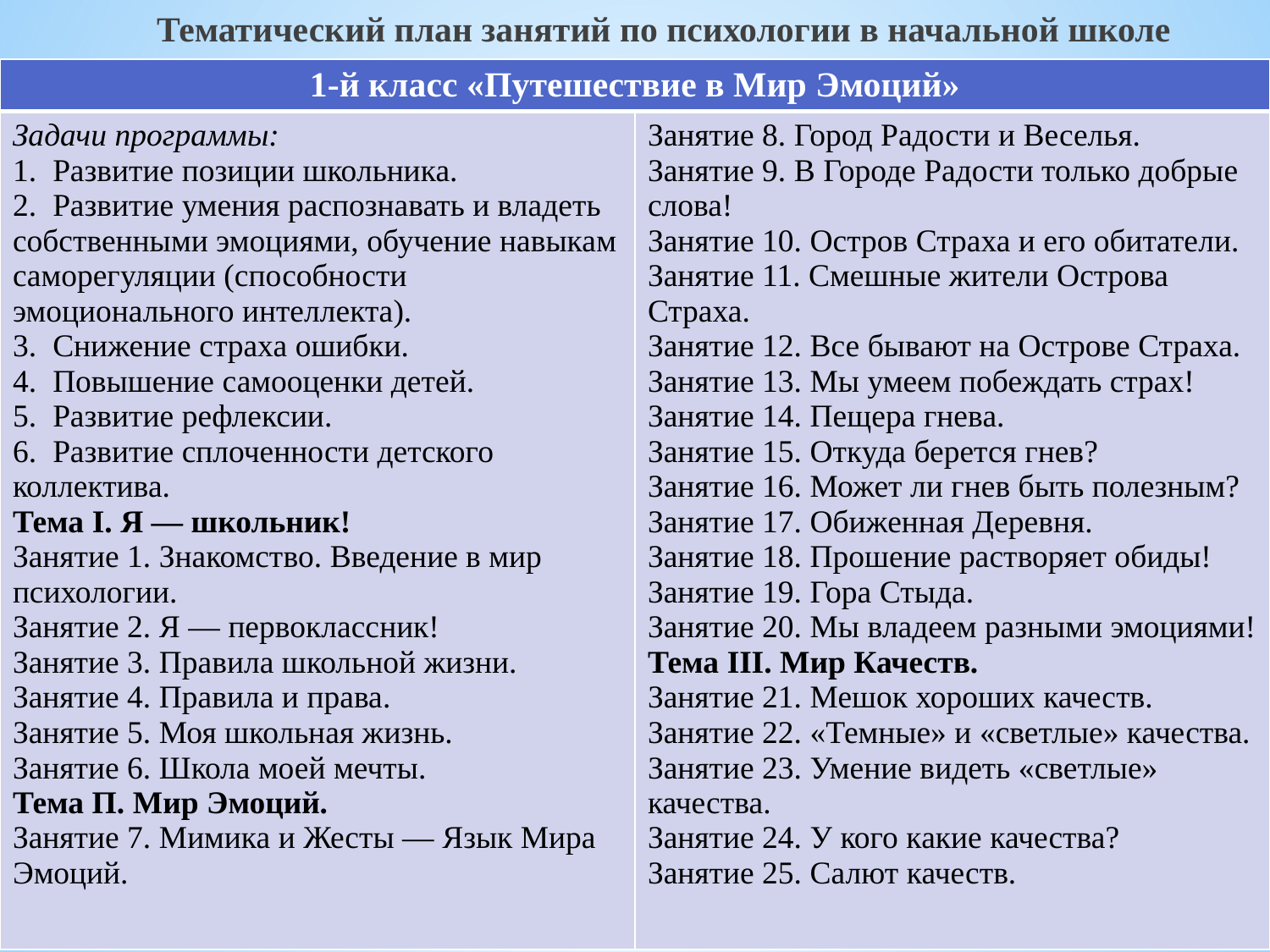

Тематический план занятий по психологии в начальной школе

| 1-й класс «Путешествие в Мир Эмоций» |  |
| --- | --- |
| Задачи программы: 1. Развитие позиции школьника. 2. Развитие умения распознавать и владеть собственными эмоциями, обучение навыкам саморегуляции (способности эмоционального интеллекта). 3. Снижение страха ошибки. 4. Повышение самооценки детей. 5. Развитие рефлексии. 6. Развитие сплоченности детского коллектива. Тема I. Я — школьник! Занятие 1. Знакомство. Введение в мир психологии. Занятие 2. Я — первоклассник! Занятие 3. Правила школьной жизни. Занятие 4. Правила и права. Занятие 5. Моя школьная жизнь. Занятие 6. Школа моей мечты. Тема П. Мир Эмоций. Занятие 7. Мимика и Жесты — Язык Мира Эмоций. | Занятие 8. Город Радости и Веселья. Занятие 9. В Городе Радости только добрые слова! Занятие 10. Остров Страха и его обитатели. Занятие 11. Смешные жители Острова Страха. Занятие 12. Все бывают на Острове Страха. Занятие 13. Мы умеем побеждать страх! Занятие 14. Пещера гнева. Занятие 15. Откуда берется гнев? Занятие 16. Может ли гнев быть полезным? Занятие 17. Обиженная Деревня. Занятие 18. Прошение растворяет обиды! Занятие 19. Гора Стыда. Занятие 20. Мы владеем разными эмоциями! Тема III. Мир Качеств. Занятие 21. Мешок хороших качеств. Занятие 22. «Темные» и «светлые» качества. Занятие 23. Умение видеть «светлые» качества. Занятие 24. У кого какие качества? Занятие 25. Салют качеств. |